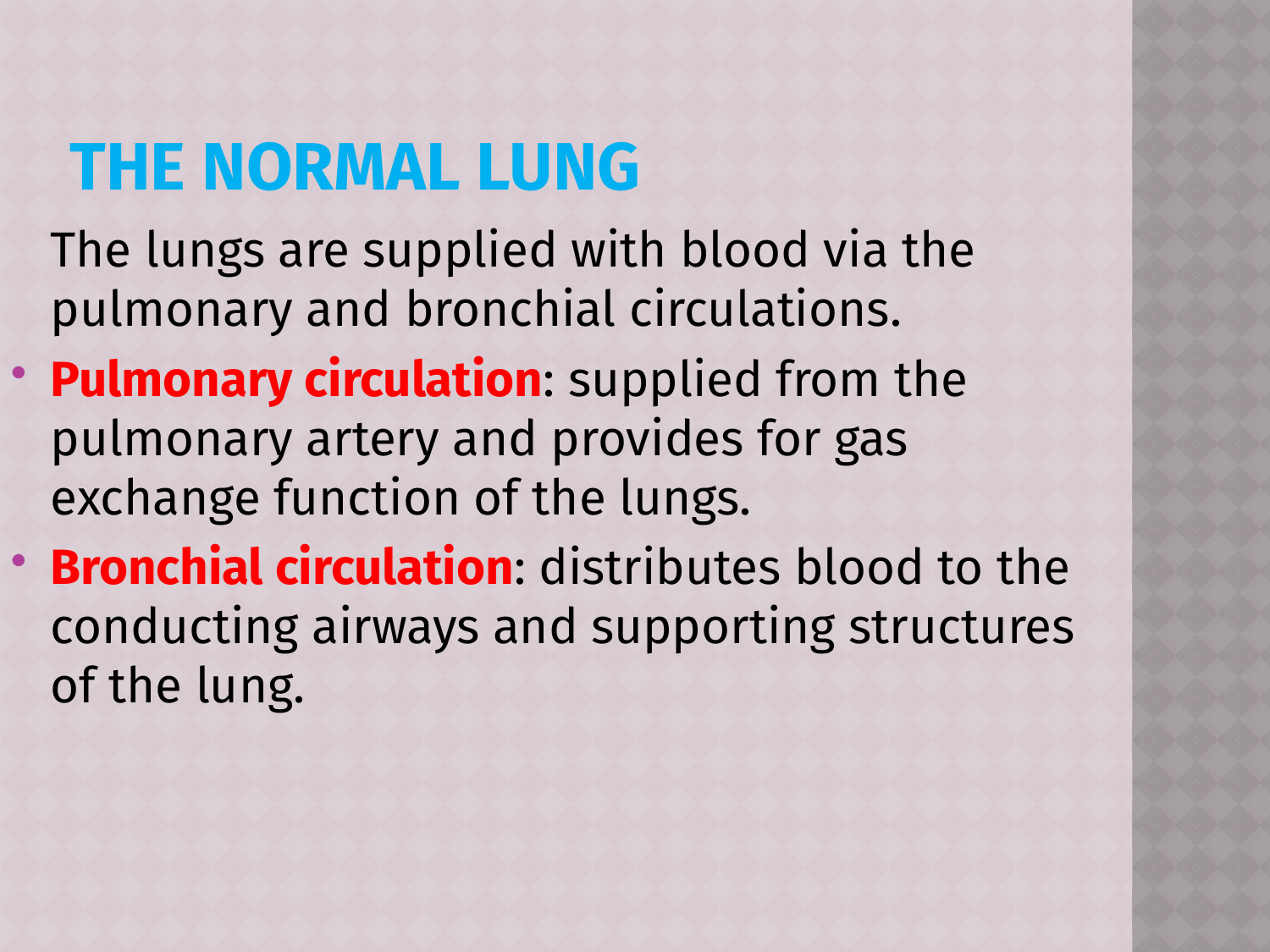

# The normal lung
	The lungs are supplied with blood via the pulmonary and bronchial circulations.
Pulmonary circulation: supplied from the pulmonary artery and provides for gas exchange function of the lungs.
Bronchial circulation: distributes blood to the conducting airways and supporting structures of the lung.